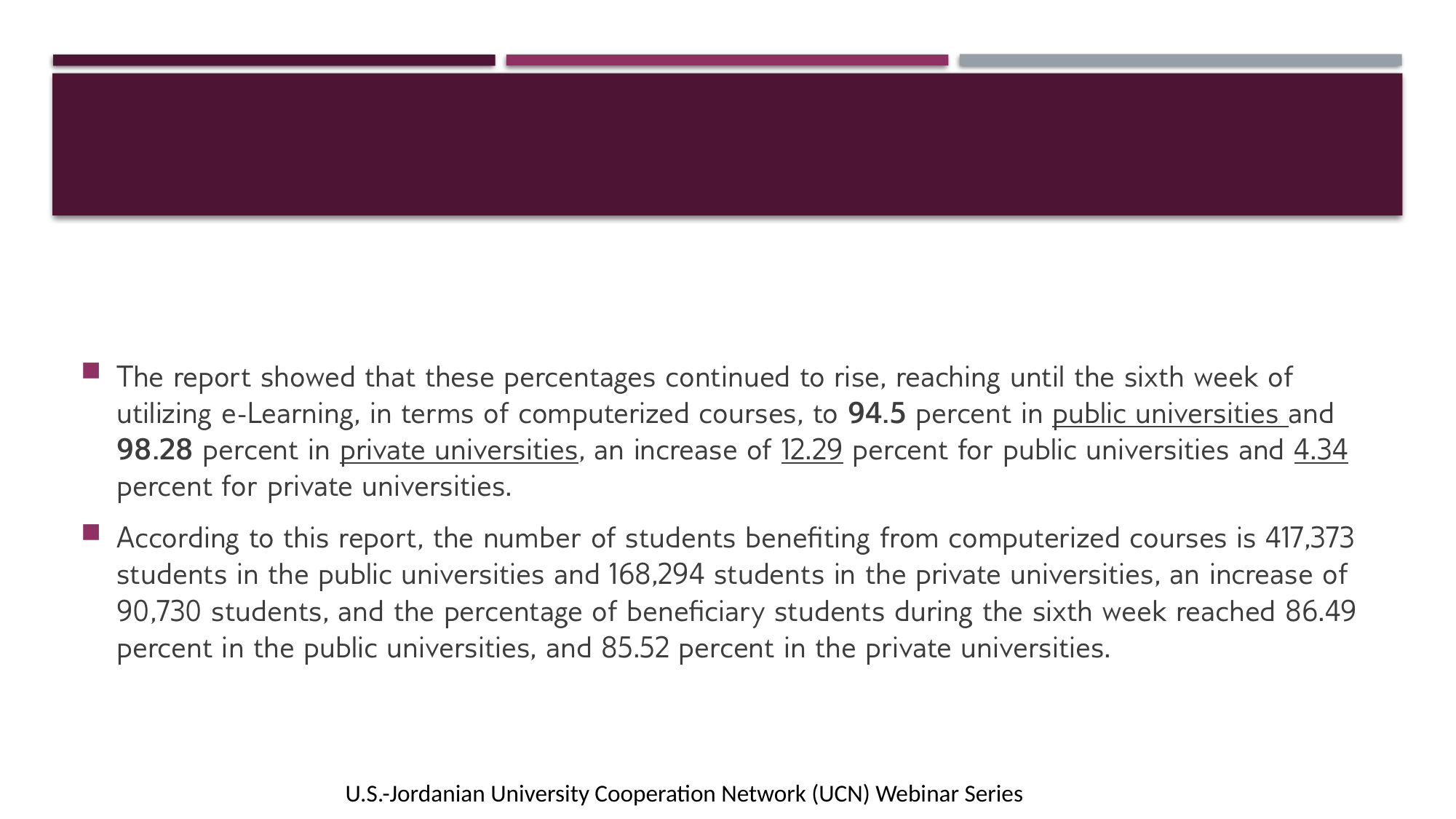

The report showed that these percentages continued to rise, reaching until the sixth week of utilizing e-Learning, in terms of computerized courses, to 94.5 percent in public universities and 98.28 percent in private universities, an increase of 12.29 percent for public universities and 4.34 percent for private universities.
According to this report, the number of students benefiting from computerized courses is 417,373 students in the public universities and 168,294 students in the private universities, an increase of 90,730 students, and the percentage of beneficiary students during the sixth week reached 86.49 percent in the public universities, and 85.52 percent in the private universities.